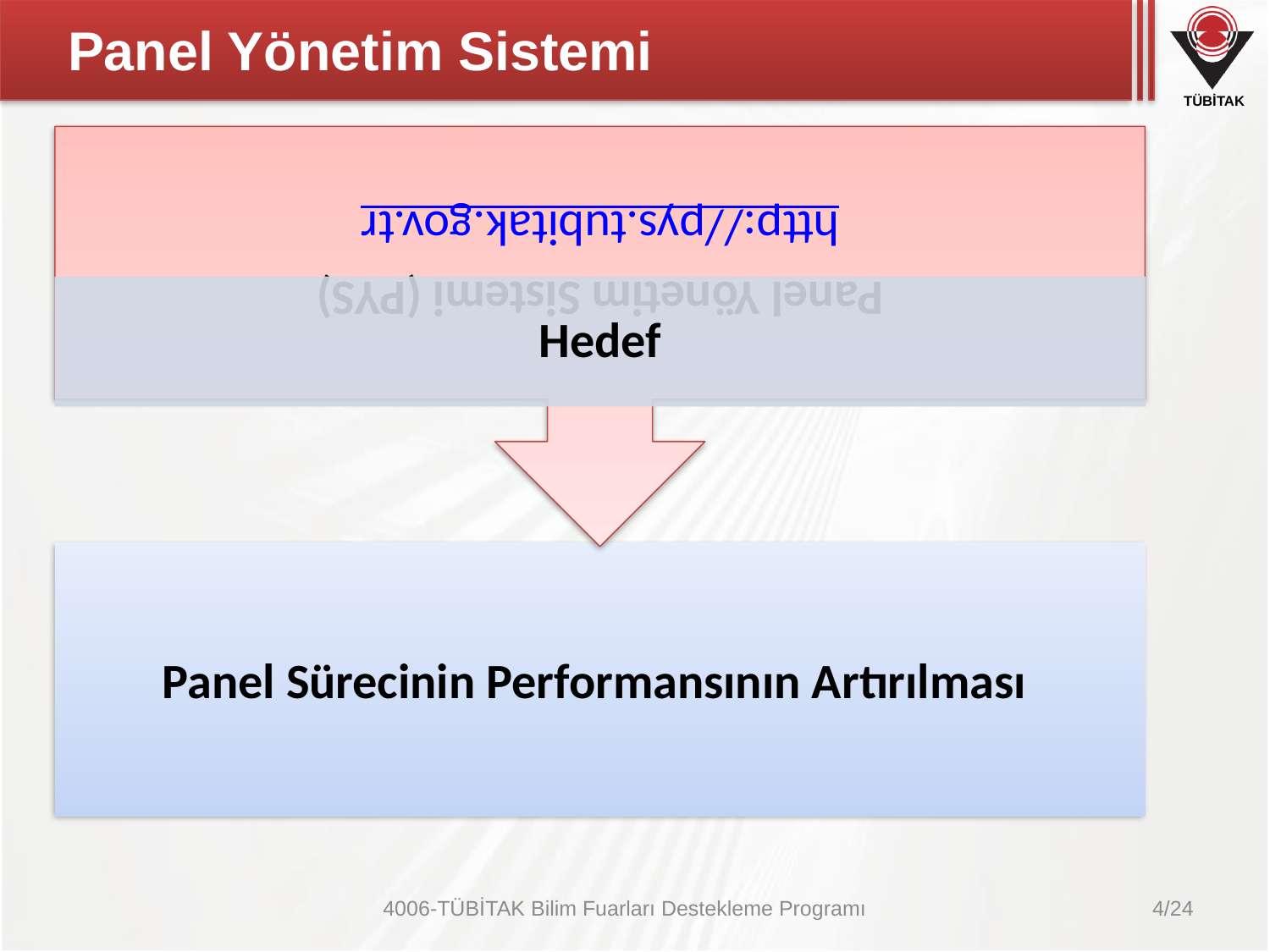

# Panel Yönetim Sistemi

Panel Sürecinin Performansının Artırılması

Panel Yönetim Sistemi (PYS)
http://pys.tubitak.gov.tr
Hedef

4006-TÜBİTAK Bilim Fuarları Destekleme Programı
4/24